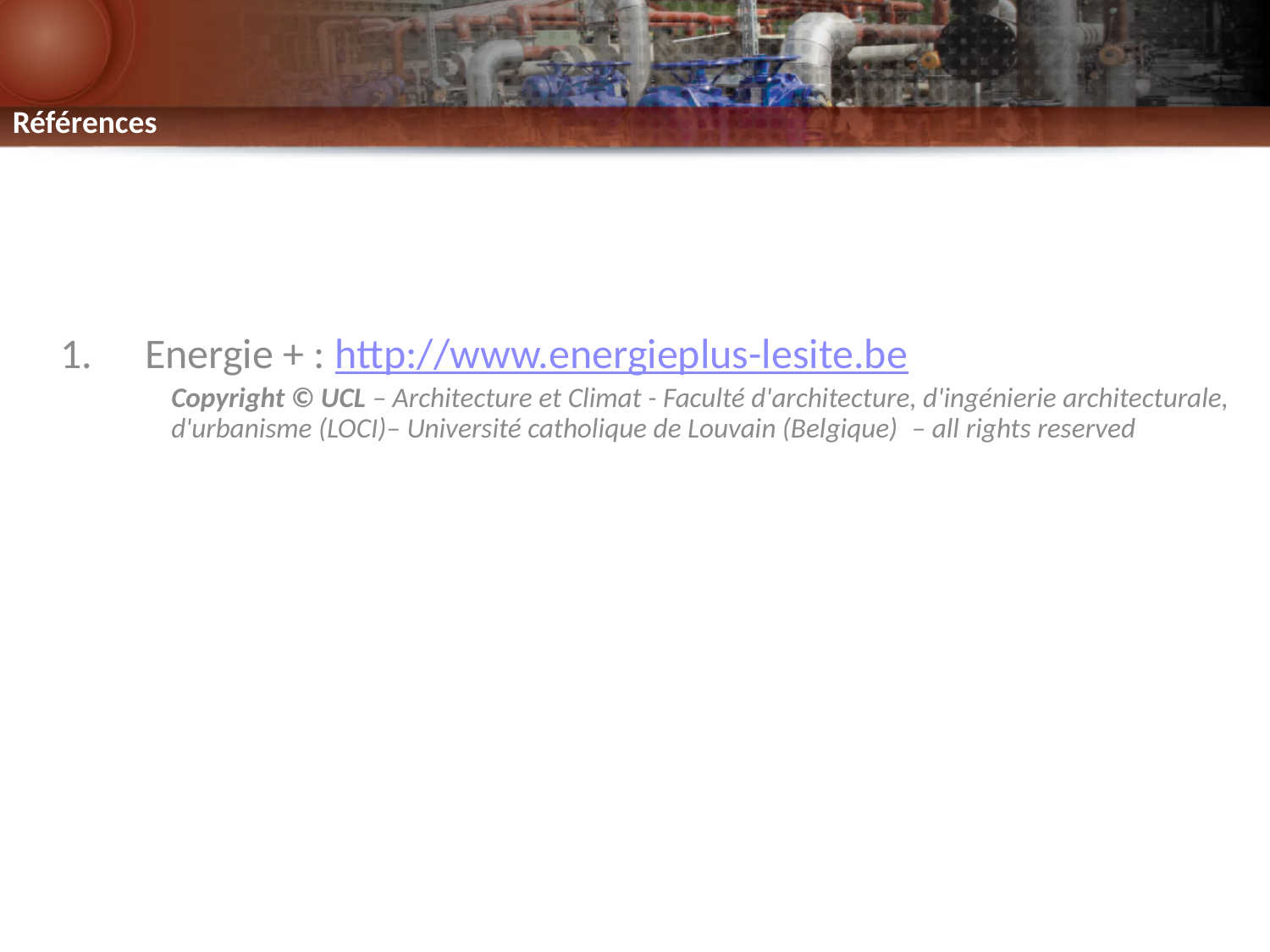

Références
Energie > ventilation des entreprises
Energie > ventilation des entreprises > Sources

Energie + : http://www.energieplus-lesite.be
Copyright © UCL – Architecture et Climat - Faculté d'architecture, d'ingénierie architecturale, d'urbanisme (LOCI)– Université catholique de Louvain (Belgique)  – all rights reserved